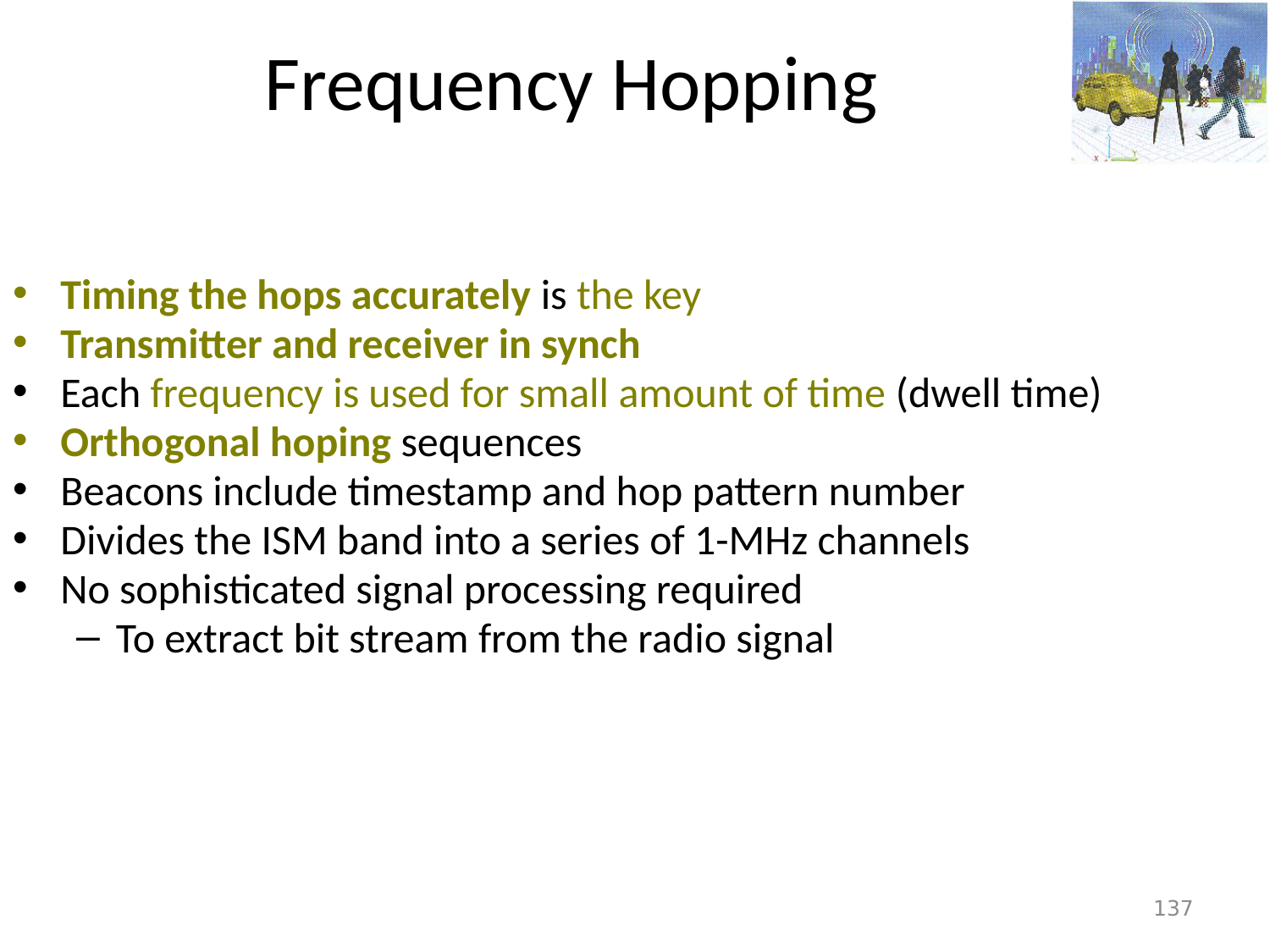

# Frequency Hopping

Timing the hops accurately is the key
Transmitter and receiver in synch
Each frequency is used for small amount of time (dwell time)
Orthogonal hoping sequences
Beacons include timestamp and hop pattern number
Divides the ISM band into a series of 1-MHz channels
No sophisticated signal processing required
To extract bit stream from the radio signal
137